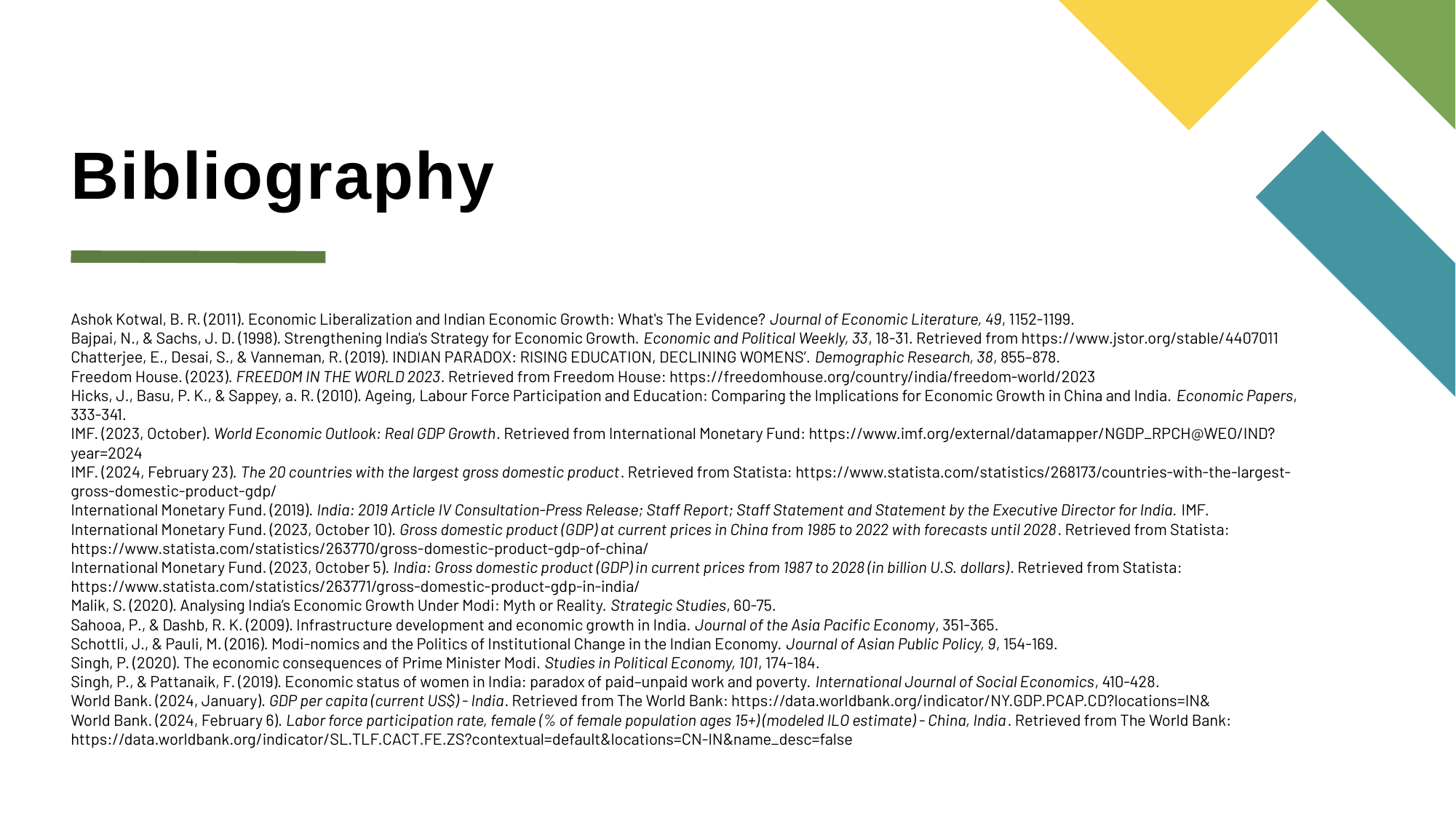

# Bibliography
Ashok Kotwal, B. R. (2011). Economic Liberalization and Indian Economic Growth: What's The Evidence? Journal of Economic Literature, 49, 1152-1199.
Bajpai, N., & Sachs, J. D. (1998). Strengthening India's Strategy for Economic Growth. Economic and Political Weekly, 33, 18-31. Retrieved from https://www.jstor.org/stable/4407011
Chatterjee, E., Desai, S., & Vanneman, R. (2019). INDIAN PARADOX: RISING EDUCATION, DECLINING WOMENS’. Demographic Research, 38, 855–878.
Freedom House. (2023). FREEDOM IN THE WORLD 2023. Retrieved from Freedom House: https://freedomhouse.org/country/india/freedom-world/2023
Hicks, J., Basu, P. K., & Sappey, a. R. (2010). Ageing, Labour Force Participation and Education: Comparing the Implications for Economic Growth in China and India. Economic Papers, 333-341.
IMF. (2023, October). World Economic Outlook: Real GDP Growth. Retrieved from International Monetary Fund: https://www.imf.org/external/datamapper/NGDP_RPCH@WEO/IND?year=2024
IMF. (2024, February 23). The 20 countries with the largest gross domestic product. Retrieved from Statista: https://www.statista.com/statistics/268173/countries-with-the-largest-gross-domestic-product-gdp/
International Monetary Fund. (2019). India: 2019 Article IV Consultation-Press Release; Staff Report; Staff Statement and Statement by the Executive Director for India. IMF.
International Monetary Fund. (2023, October 10). Gross domestic product (GDP) at current prices in China from 1985 to 2022 with forecasts until 2028. Retrieved from Statista: https://www.statista.com/statistics/263770/gross-domestic-product-gdp-of-china/
International Monetary Fund. (2023, October 5). India: Gross domestic product (GDP) in current prices from 1987 to 2028 (in billion U.S. dollars). Retrieved from Statista: https://www.statista.com/statistics/263771/gross-domestic-product-gdp-in-india/
Malik, S. (2020). Analysing India’s Economic Growth Under Modi: Myth or Reality. Strategic Studies, 60-75.
Sahooa, P., & Dashb, R. K. (2009). Infrastructure development and economic growth in India. Journal of the Asia Pacific Economy, 351-365.
Schottli, J., & Pauli, M. (2016). Modi-nomics and the Politics of Institutional Change in the Indian Economy. Journal of Asian Public Policy, 9, 154-169.
Singh, P. (2020). The economic consequences of Prime Minister Modi. Studies in Political Economy, 101, 174-184.
Singh, P., & Pattanaik, F. (2019). Economic status of women in India: paradox of paid–unpaid work and poverty. International Journal of Social Economics, 410-428.
World Bank. (2024, January). GDP per capita (current US$) - India. Retrieved from The World Bank: https://data.worldbank.org/indicator/NY.GDP.PCAP.CD?locations=IN&
World Bank. (2024, February 6). Labor force participation rate, female (% of female population ages 15+) (modeled ILO estimate) - China, India. Retrieved from The World Bank: https://data.worldbank.org/indicator/SL.TLF.CACT.FE.ZS?contextual=default&locations=CN-IN&name_desc=false